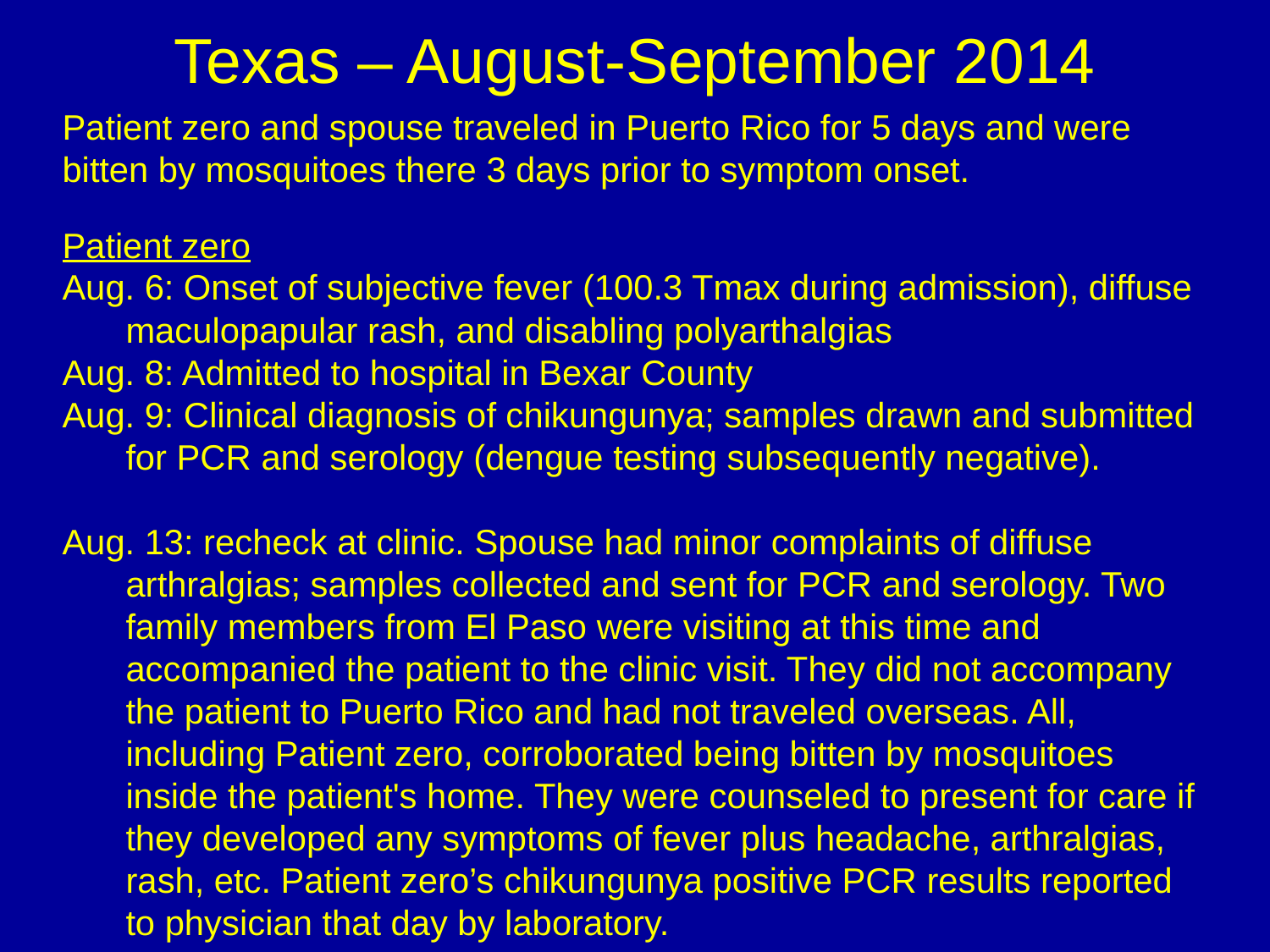

# Texas – August-September 2014
Patient zero and spouse traveled in Puerto Rico for 5 days and were bitten by mosquitoes there 3 days prior to symptom onset.

Patient zero
Aug. 6: Onset of subjective fever (100.3 Tmax during admission), diffuse maculopapular rash, and disabling polyarthalgias
Aug. 8: Admitted to hospital in Bexar County
Aug. 9: Clinical diagnosis of chikungunya; samples drawn and submitted for PCR and serology (dengue testing subsequently negative).

Aug. 13: recheck at clinic. Spouse had minor complaints of diffuse arthralgias; samples collected and sent for PCR and serology. Two family members from El Paso were visiting at this time and accompanied the patient to the clinic visit. They did not accompany the patient to Puerto Rico and had not traveled overseas. All, including Patient zero, corroborated being bitten by mosquitoes inside the patient's home. They were counseled to present for care if they developed any symptoms of fever plus headache, arthralgias, rash, etc. Patient zero’s chikungunya positive PCR results reported to physician that day by laboratory.